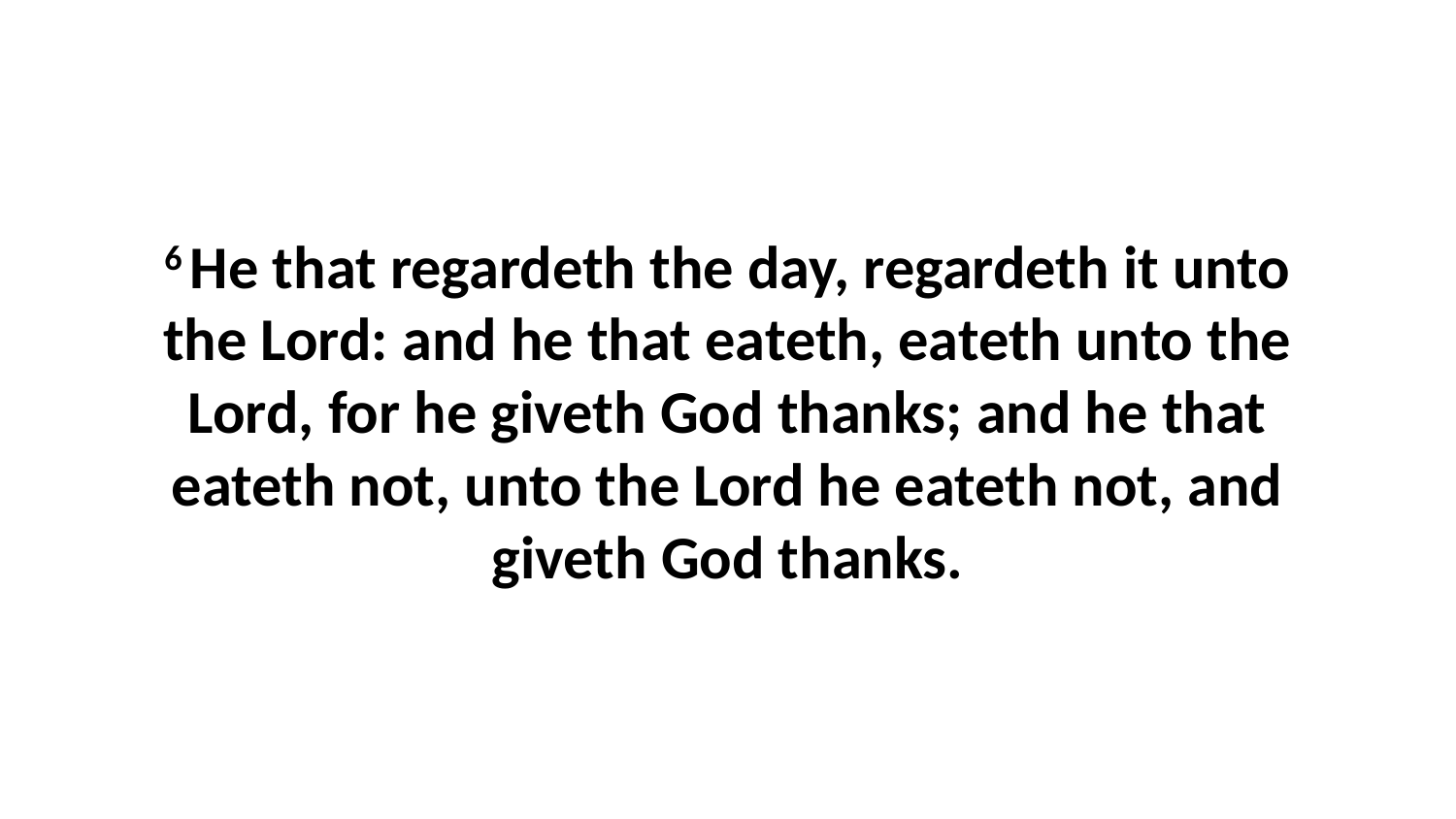

6 He that regardeth the day, regardeth it unto the Lord: and he that eateth, eateth unto the Lord, for he giveth God thanks; and he that eateth not, unto the Lord he eateth not, and giveth God thanks.